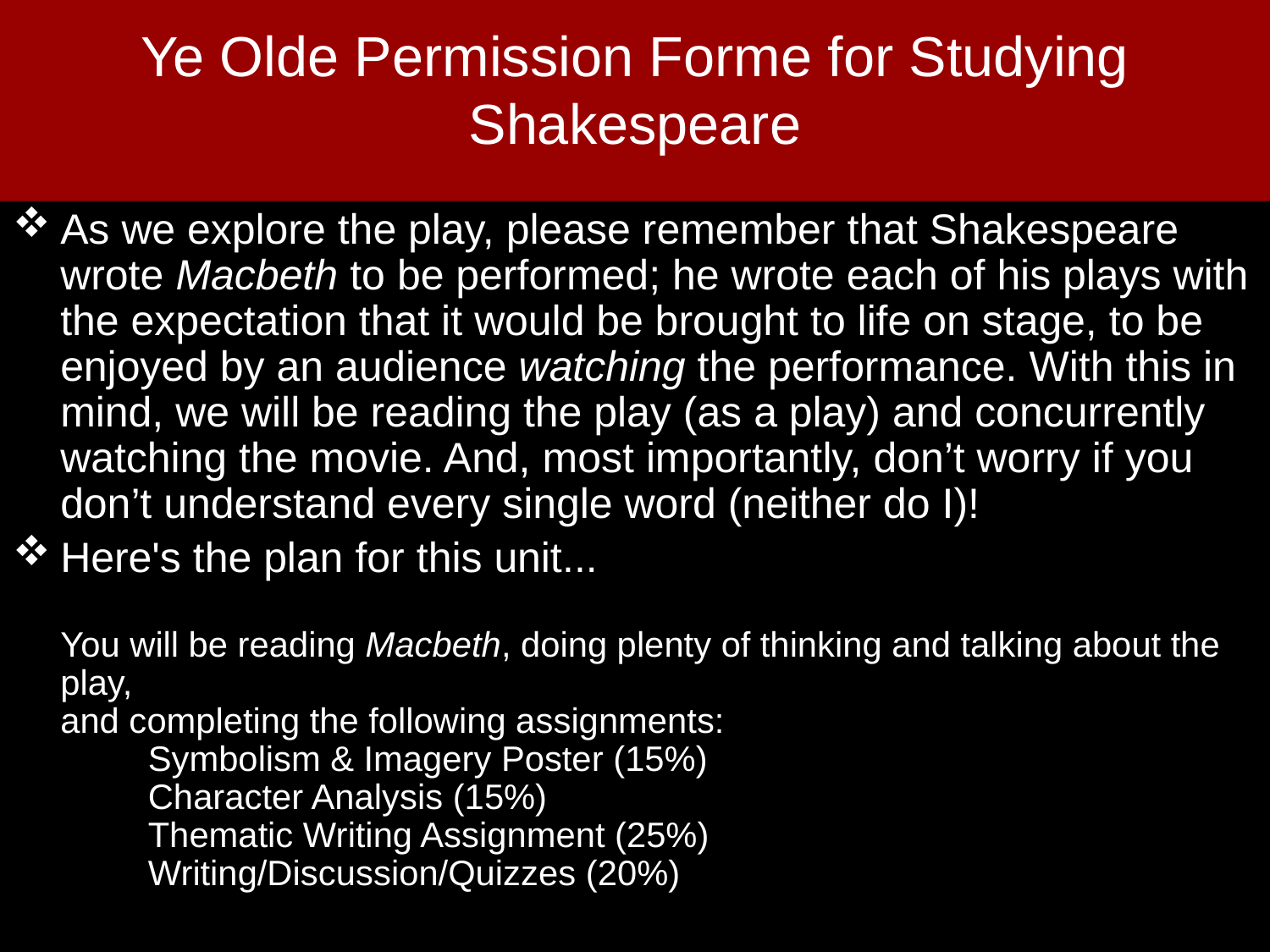

# Ye Olde Permission Forme for Studying Shakespeare
As we explore the play, please remember that Shakespeare wrote Macbeth to be performed; he wrote each of his plays with the expectation that it would be brought to life on stage, to be enjoyed by an audience watching the performance. With this in mind, we will be reading the play (as a play) and concurrently watching the movie. And, most importantly, don’t worry if you don’t understand every single word (neither do I)!
Here's the plan for this unit...
You will be reading Macbeth, doing plenty of thinking and talking about the play,
and completing the following assignments:
         Symbolism & Imagery Poster (15%)
         Character Analysis (15%)
         Thematic Writing Assignment (25%) 
         Writing/Discussion/Quizzes (20%)